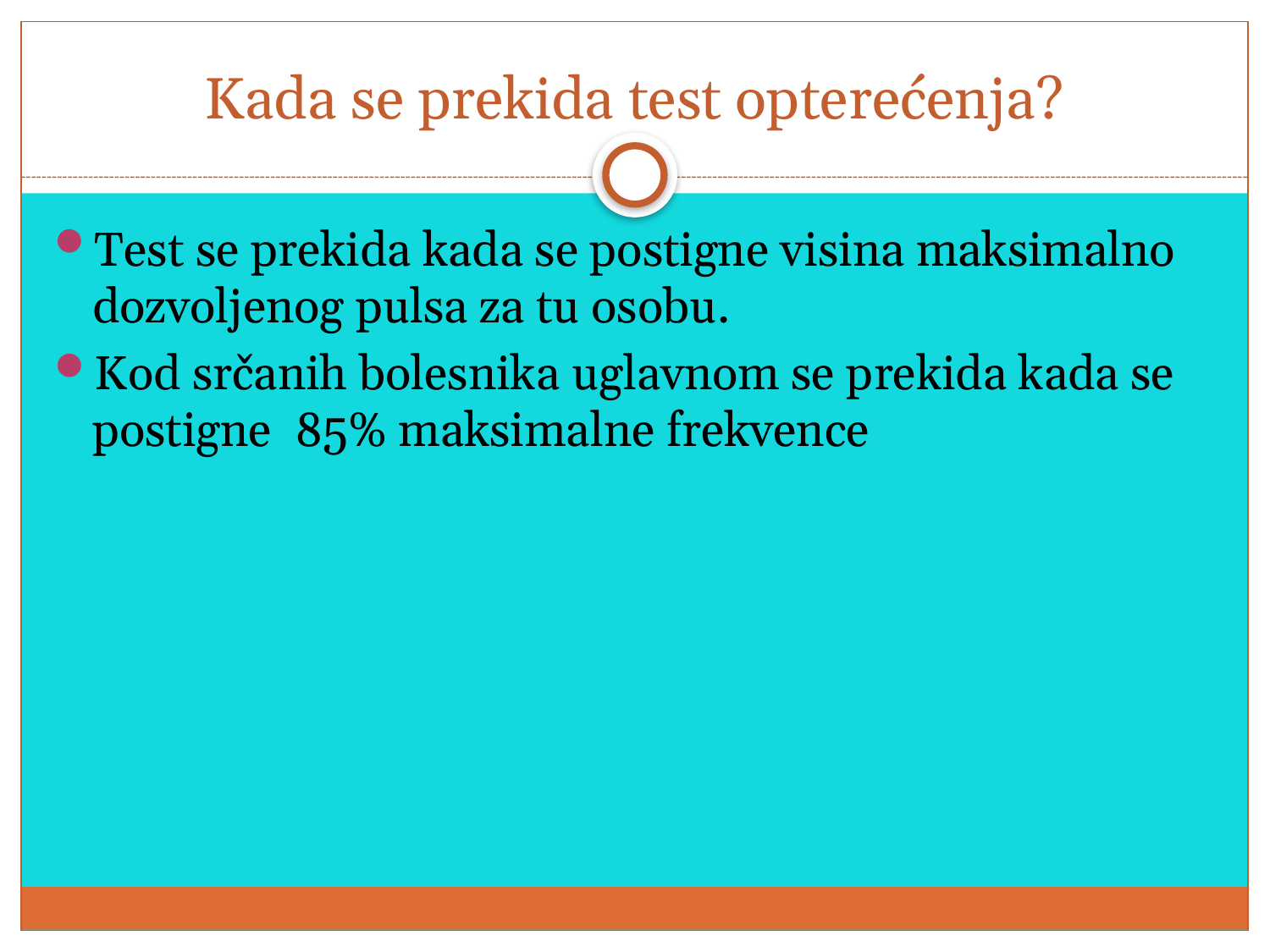

# Kada se prekida test opterećenja?
Test se prekida kada se postigne visina maksimalno dozvoljenog pulsa za tu osobu.
Kod srčanih bolesnika uglavnom se prekida kada se postigne  85% maksimalne frekvence